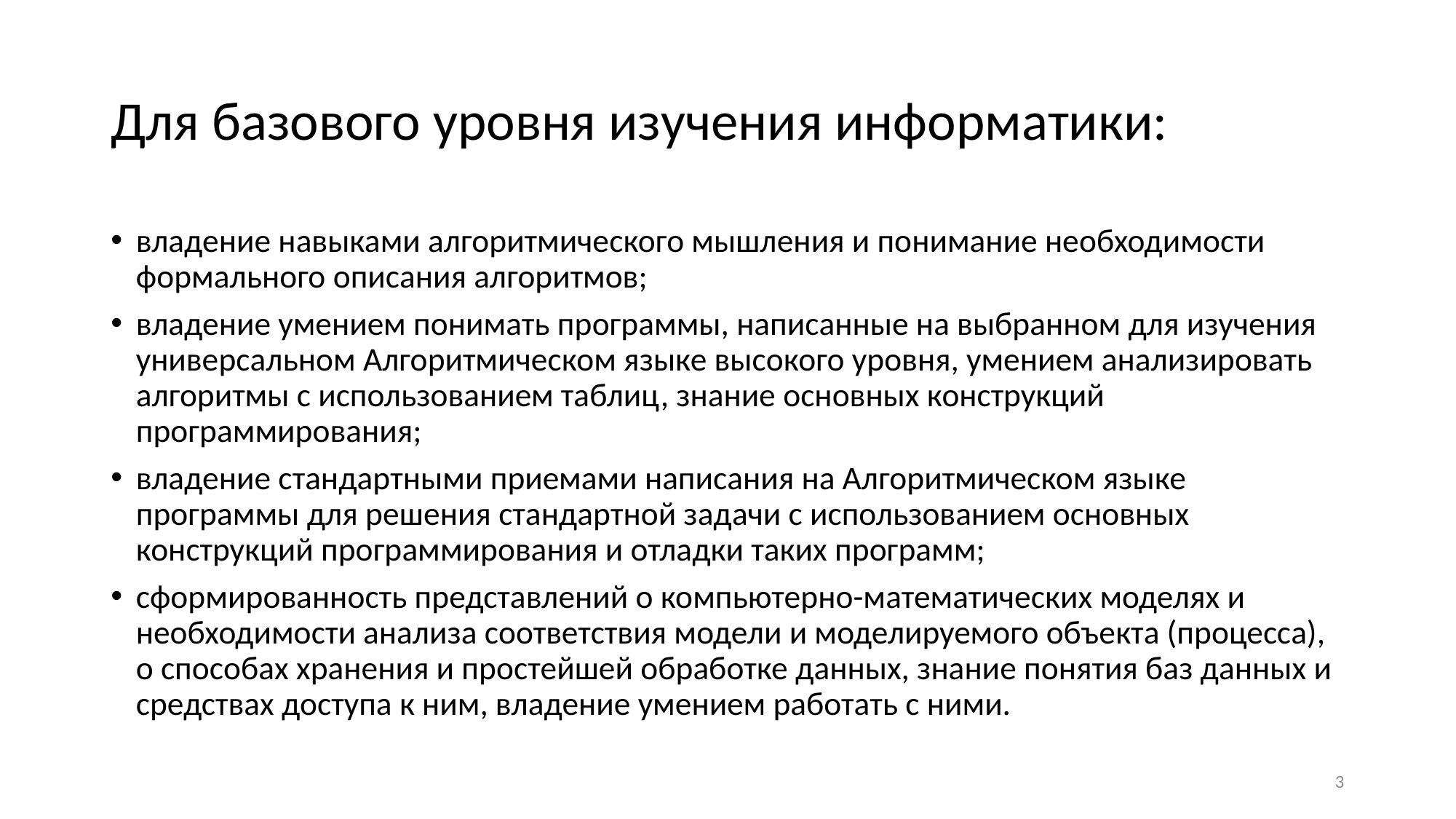

# Для базового уровня изучения информатики:
владение навыками алгоритмического мышления и понимание необходимости формального описания алгоритмов;
владение умением понимать программы, написанные на выбранном для изучения универсальном Алгоритмическом языке высокого уровня, умением анализировать алгоритмы с использованием таблиц, знание основных конструкций программирования;
владение стандартными приемами написания на Алгоритмическом языке программы для решения стандартной задачи с использованием основных конструкций программирования и отладки таких программ;
сформированность представлений о компьютерно-математических моделях и необходимости анализа соответствия модели и моделируемого объекта (процесса), о способах хранения и простейшей обработке данных, знание понятия баз данных и средствах доступа к ним, владение умением работать с ними.

3